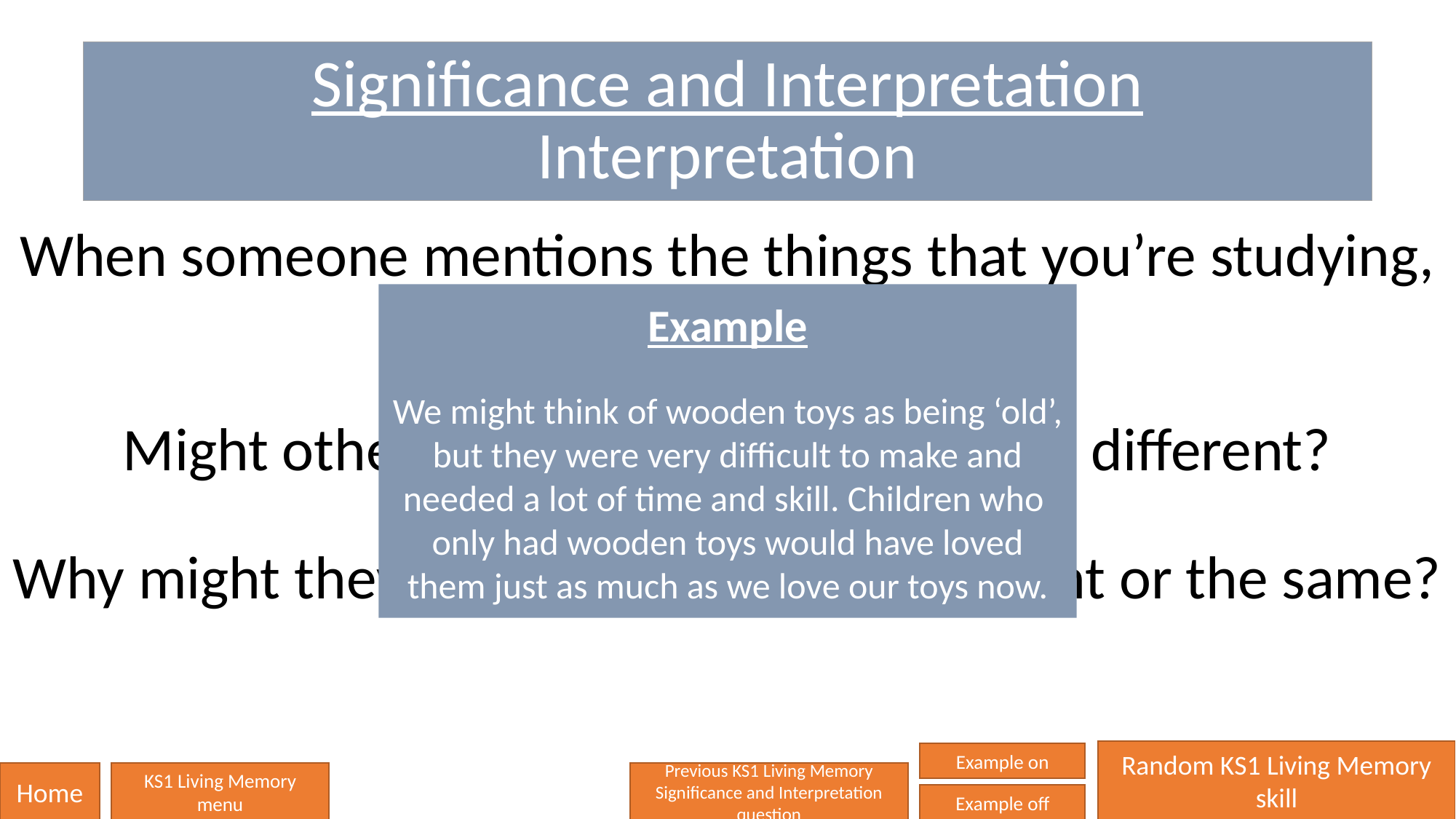

# Significance and Interpretation Interpretation
When someone mentions the things that you’re studying, what do you think of?

Might other people think of something different?

Why might they think of something different or the same?
Example

We might think of wooden toys as being ‘old’, but they were very difficult to make and needed a lot of time and skill. Children who  only had wooden toys would have loved them just as much as we love our toys now.
Random KS1 Living Memory skill
Example on
Home
KS1 Living Memory
menu
Previous KS1 Living Memory
Significance and Interpretation question
Example off